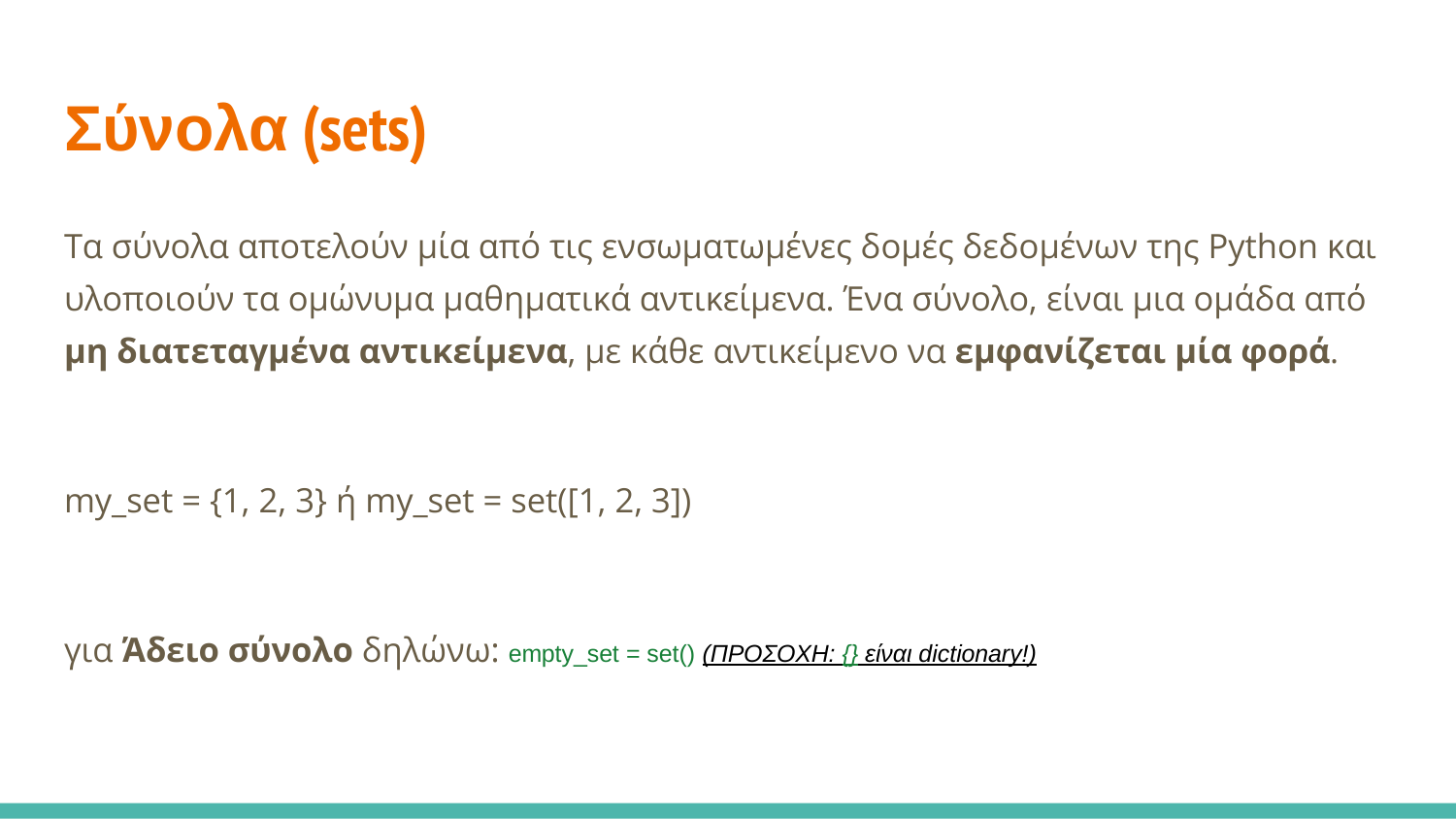

# Σύνολα (sets)
Τα σύνολα αποτελούν μία από τις ενσωματωμένες δομές δεδομένων της Python και υλοποιούν τα ομώνυμα μαθηματικά αντικείμενα. Ένα σύνολο, είναι μια ομάδα από μη διατεταγμένα αντικείμενα, με κάθε αντικείμενο να εμφανίζεται μία φορά.

my_set = {1, 2, 3} ή my_set = set([1, 2, 3])

για Άδειο σύνολο δηλώνω: empty_set = set() (ΠΡΟΣΟΧΗ: {} είναι dictionary!)